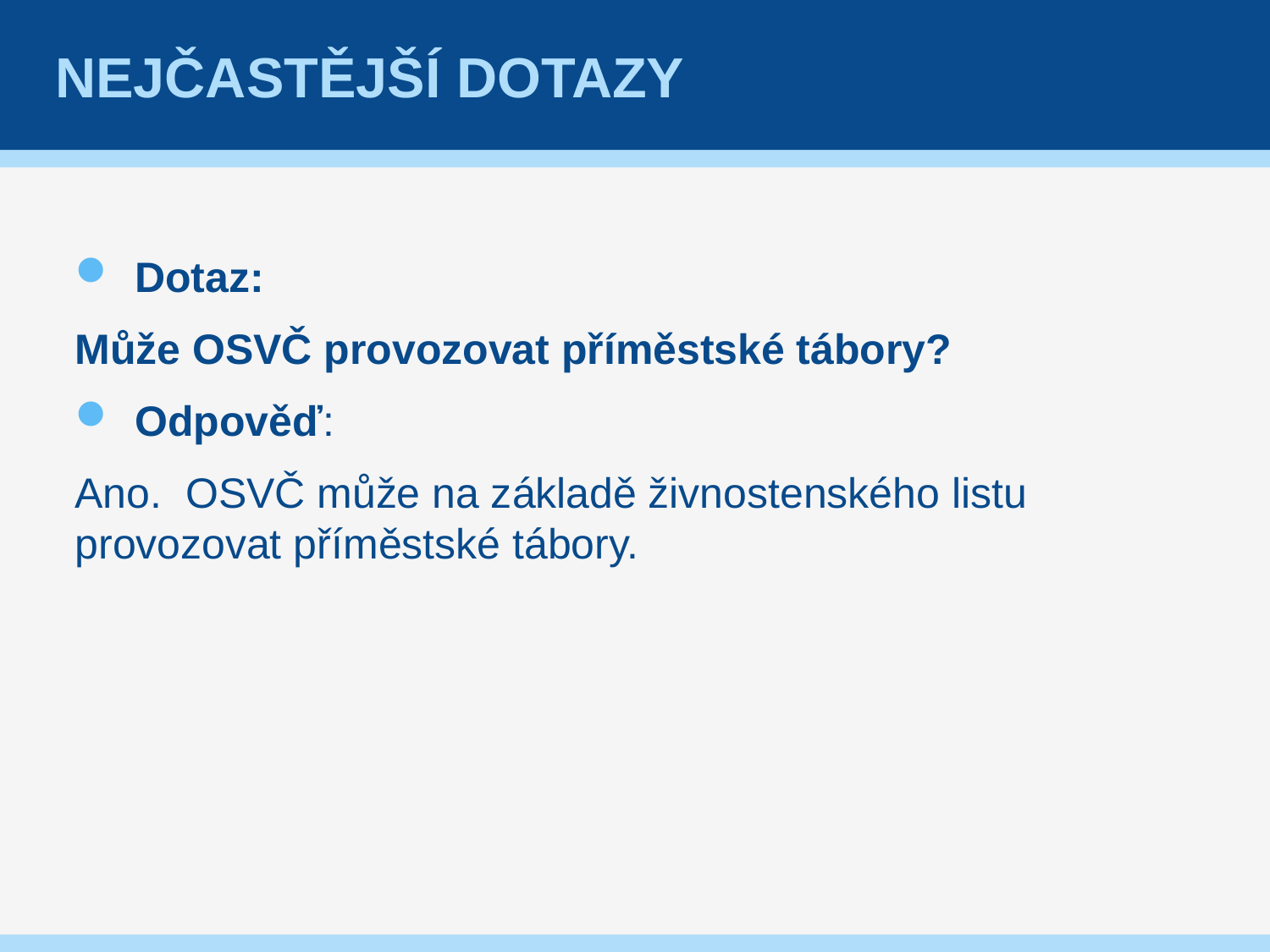

# Nejčastější dotazy
Dotaz:
Může OSVČ provozovat příměstské tábory?
Odpověď:
Ano.  OSVČ může na základě živnostenského listu provozovat příměstské tábory.